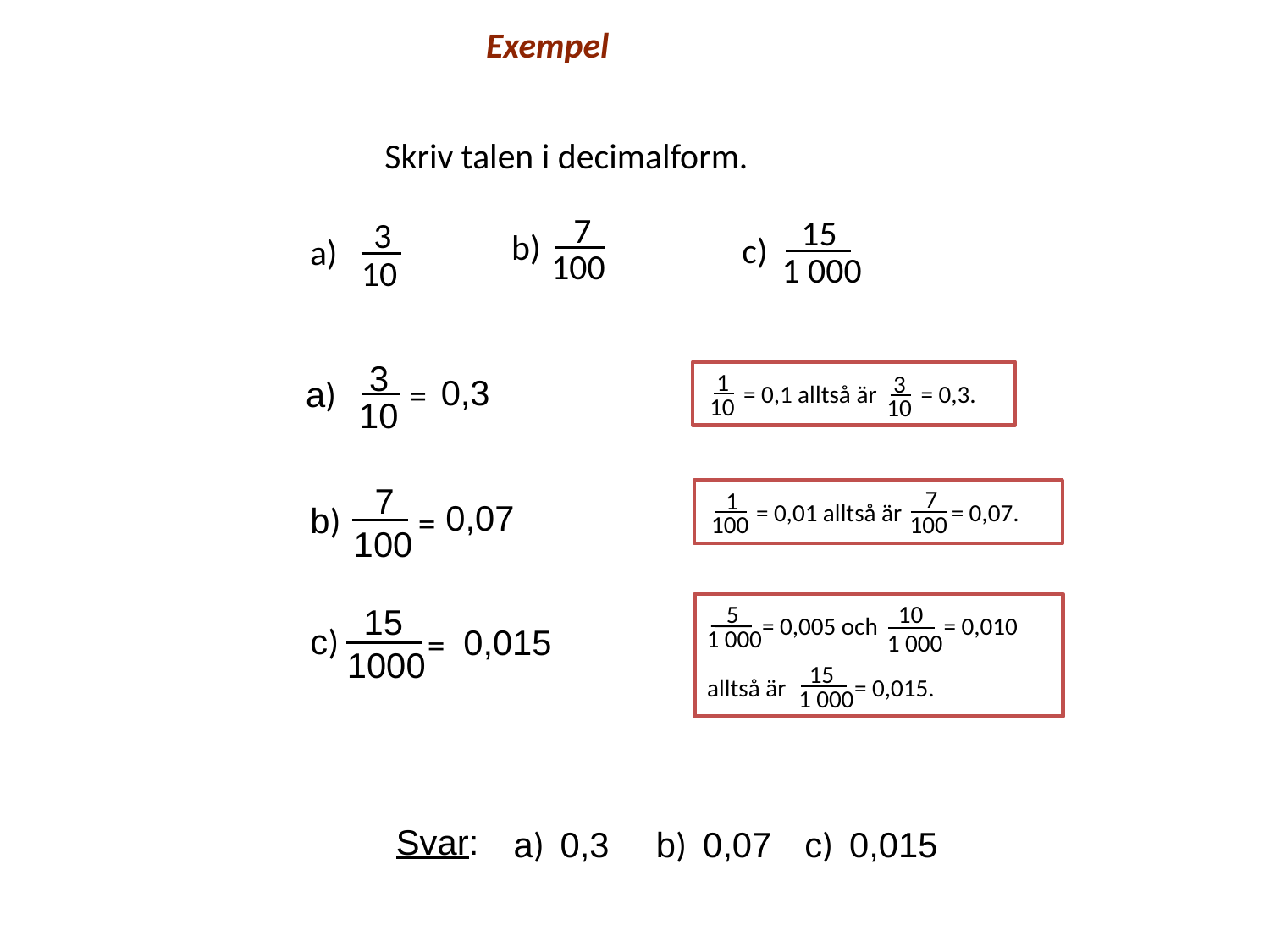

Exempel
Skriv talen i decimalform.
7
100
15
1 000
3
10
b)
c)
a)
3

10
=
1
       = 0,1 alltså är        = 0,3. 1
r
10
3
10
0,3

a)
7

100
=
7
1
         = 0,01 alltså är         = 0,07. 1
r
100
100
0,07

b)
10
5
          = 0,005 och            = 0,010 1

alltså är              = 0,015.
r
1 000
15
1 000
1 000
15

1000
=
c)
0,015

Svar:
a)  0,3

b)  0,07

c)  0,015